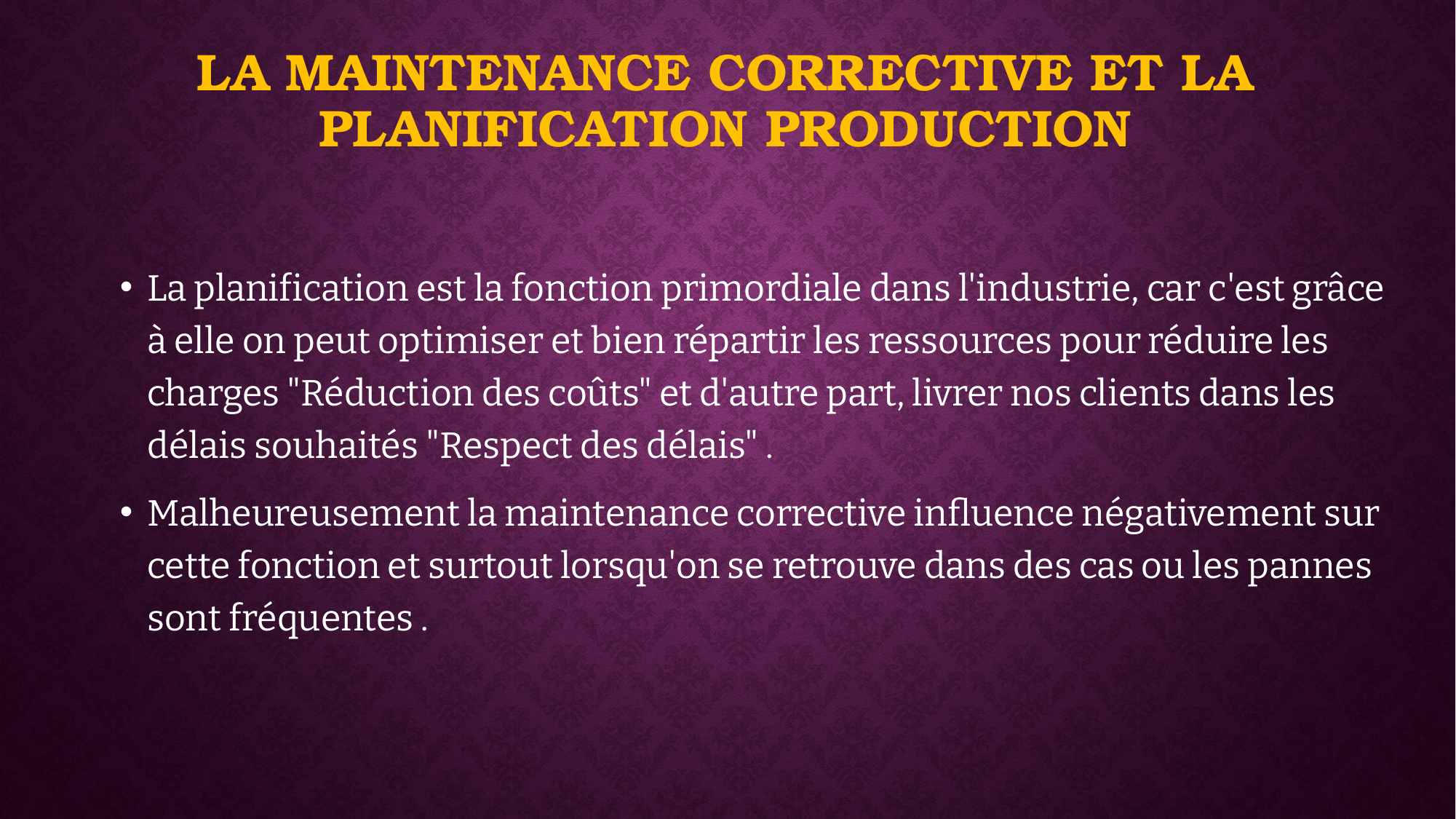

# La maintenance corrective et la planification production
La planification est la fonction primordiale dans l'industrie, car c'est grâce à elle on peut optimiser et bien répartir les ressources pour réduire les charges "Réduction des coûts" et d'autre part, livrer nos clients dans les délais souhaités "Respect des délais" .
Malheureusement la maintenance corrective influence négativement sur cette fonction et surtout lorsqu'on se retrouve dans des cas ou les pannes sont fréquentes .